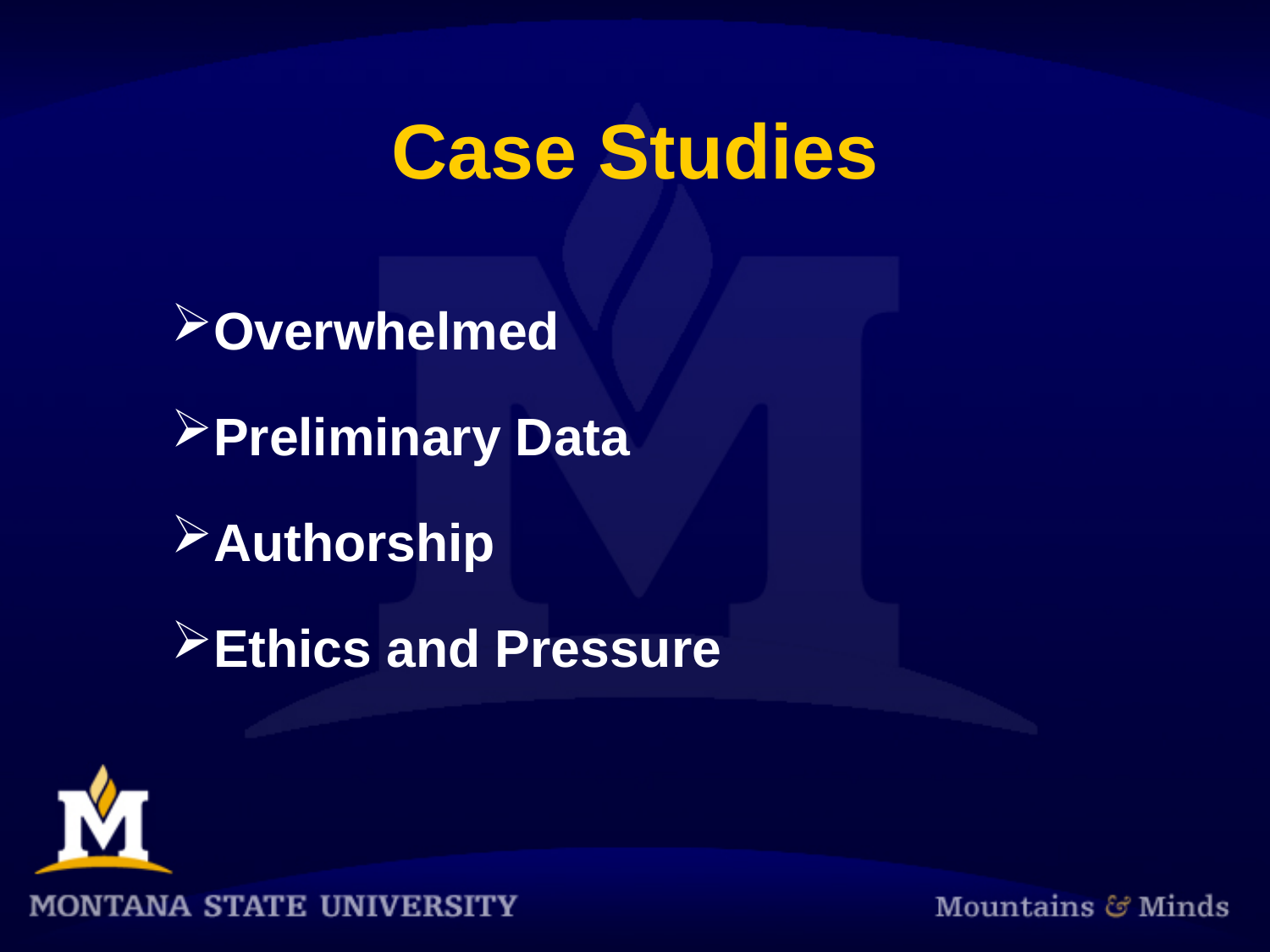

# Case Studies
Overwhelmed
Preliminary Data
Authorship
Ethics and Pressure